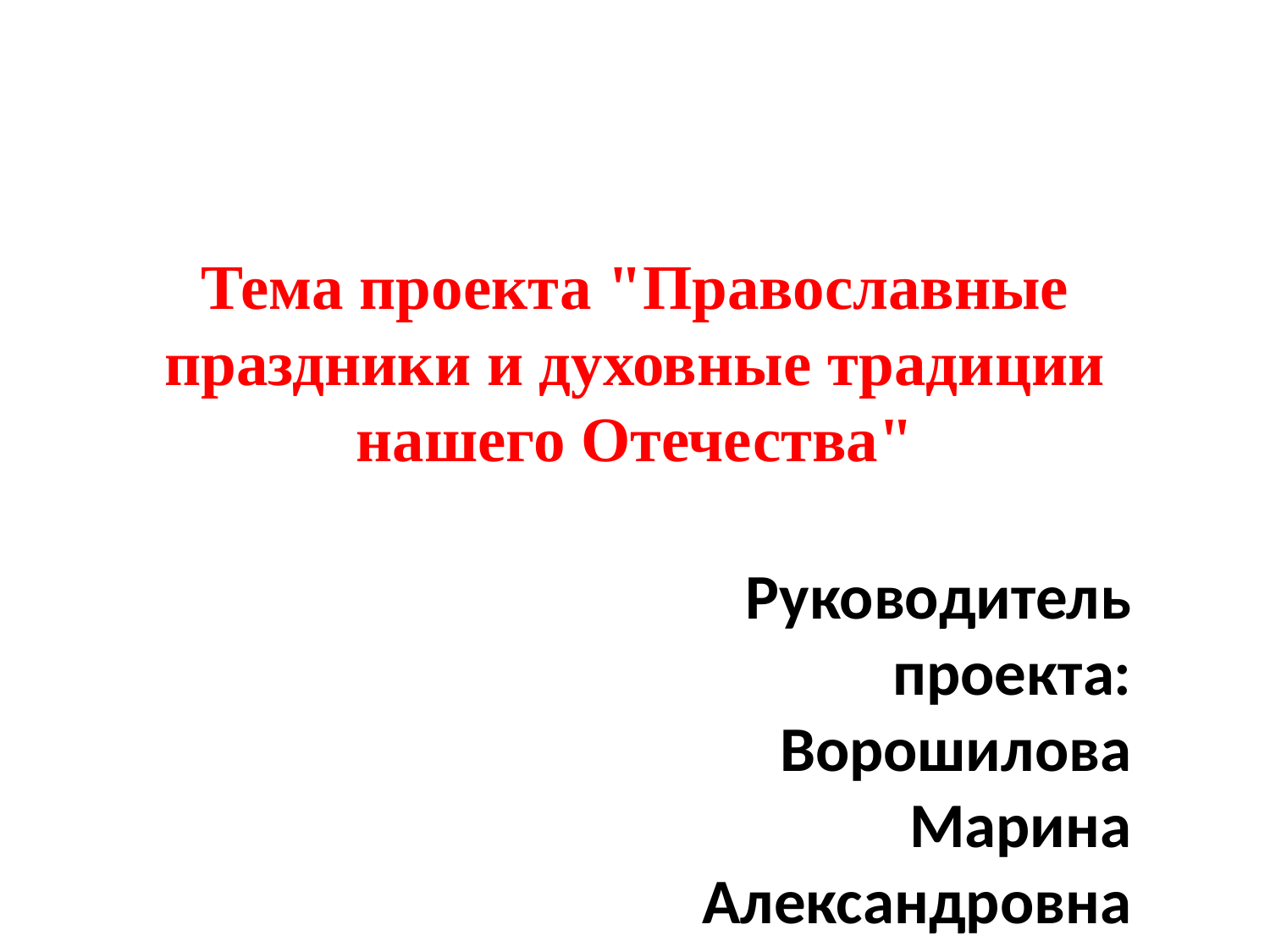

# Тема проекта "Православные праздники и духовные традиции нашего Отечества"
Руководитель проекта: Ворошилова Марина Александровна